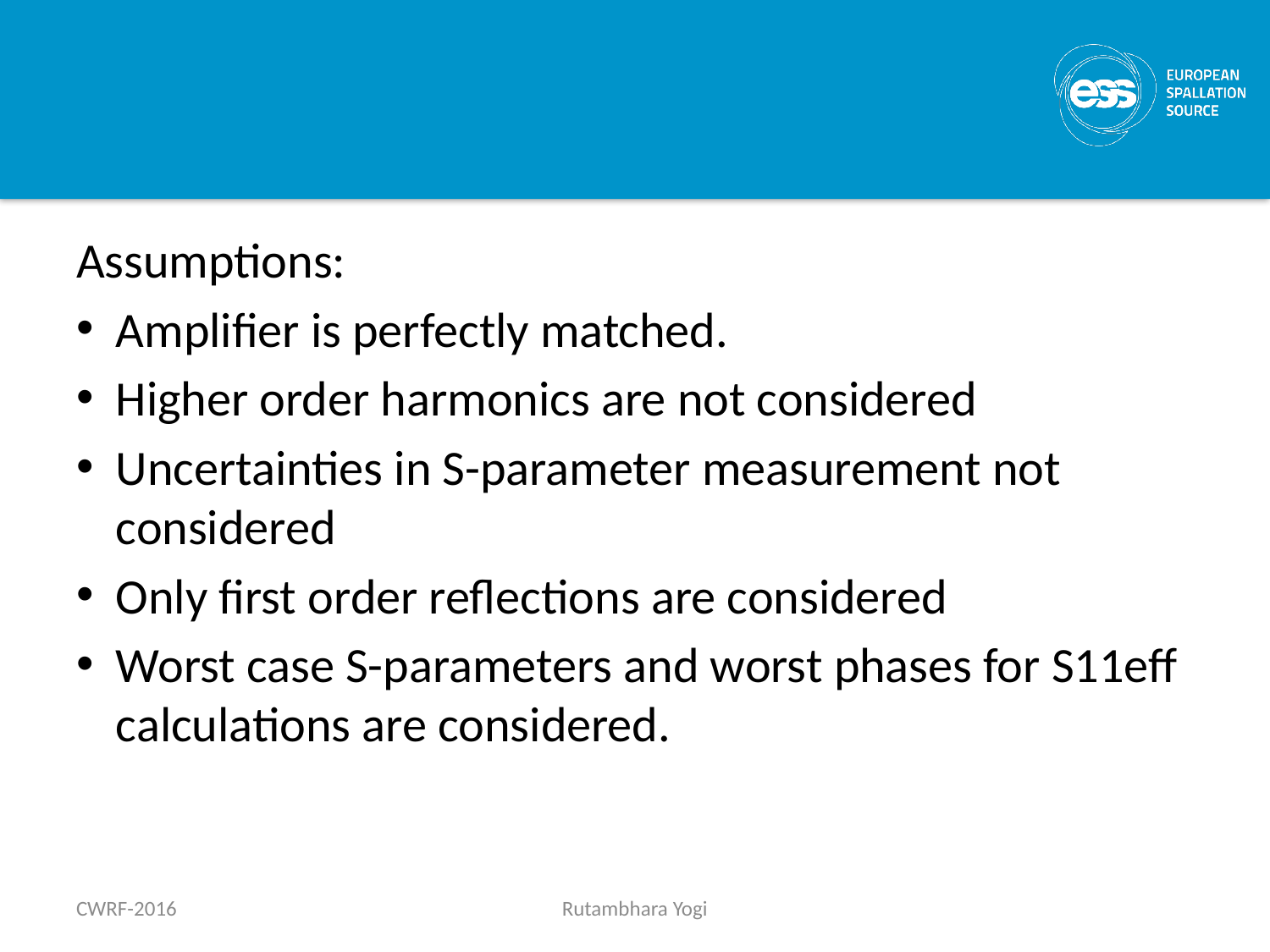

Assumptions:
Amplifier is perfectly matched.
Higher order harmonics are not considered
Uncertainties in S-parameter measurement not considered
Only first order reflections are considered
Worst case S-parameters and worst phases for S11eff calculations are considered.

CWRF-2016
Rutambhara Yogi